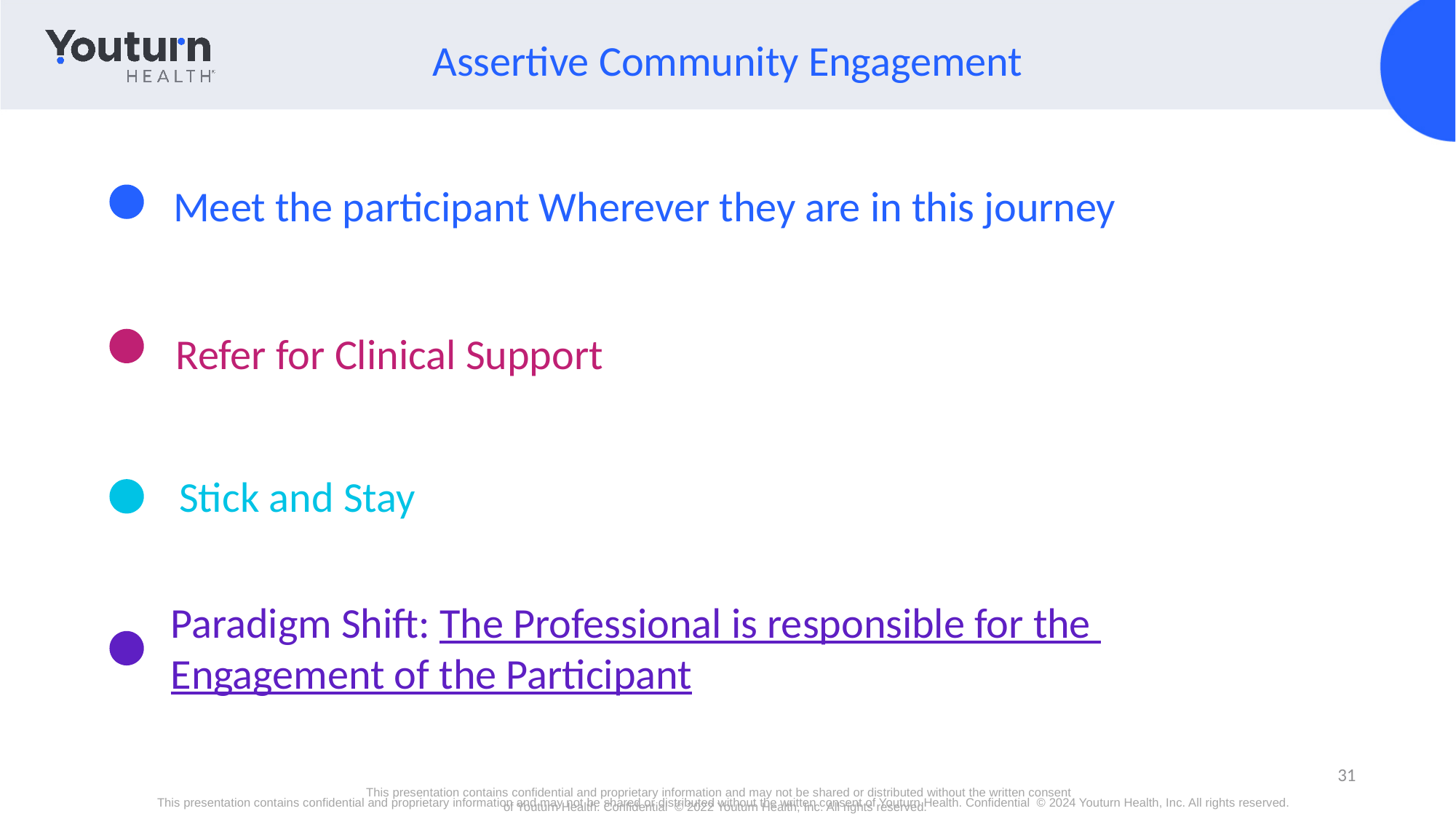

Assertive Community Engagement
Meet the participant Wherever they are in this journey

Refer for Clinical Support

Stick and Stay

Paradigm Shift: The Professional is responsible for the
Engagement of the Participant

31
This presentation contains confidential and proprietary information and may not be shared or distributed without the written consent of Youturn Health. Confidential  © 2022 Youturn Health, Inc. All rights reserved.